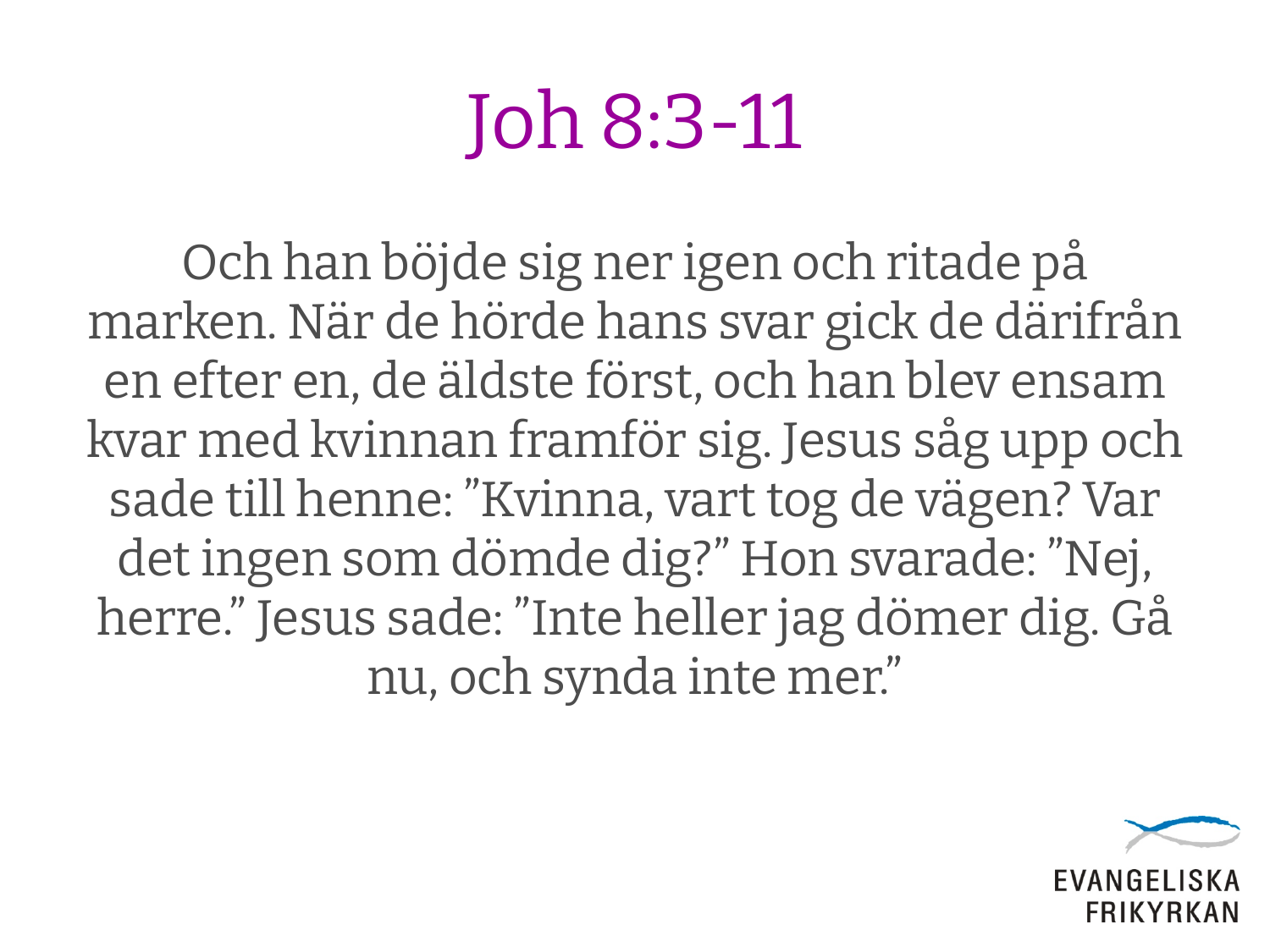

# Joh 8:3-11
Och han böjde sig ner igen och ritade på marken. När de hörde hans svar gick de därifrån en efter en, de äldste först, och han blev ensam kvar med kvinnan framför sig. Jesus såg upp och sade till henne: ”Kvinna, vart tog de vägen? Var det ingen som dömde dig?” Hon svarade: ”Nej, herre.” Jesus sade: ”Inte heller jag dömer dig. Gå nu, och synda inte mer.”